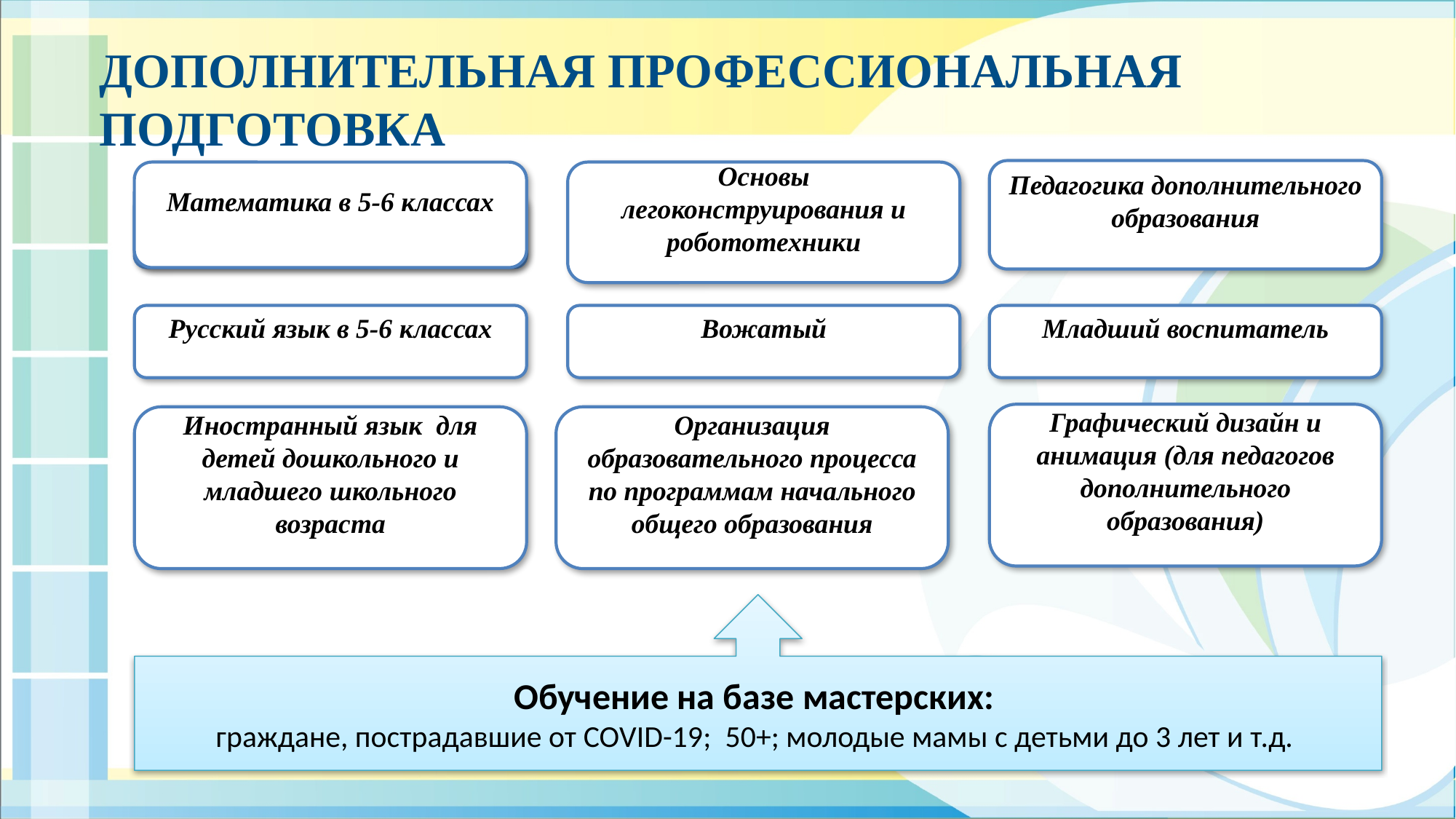

ДОПОЛНИТЕЛЬНАЯ ПРОФЕССИОНАЛЬНАЯ ПОДГОТОВКА
Педагогика дополнительного образования

Математика в 5-6 классах

Основы легоконструирования и робототехники

Математика в 5-6 классах

Русский язык в 5-6 классах

Вожатый

Младший воспитатель

Графический дизайн и анимация (для педагогов дополнительного образования)

Иностранный язык  для детей дошкольного и младшего школьного возраста

Организация образовательного процесса по программам начального общего образования

Обучение на базе мастерских:
граждане, пострадавшие от COVID-19;  50+; молодые мамы с детьми до 3 лет и т.д.